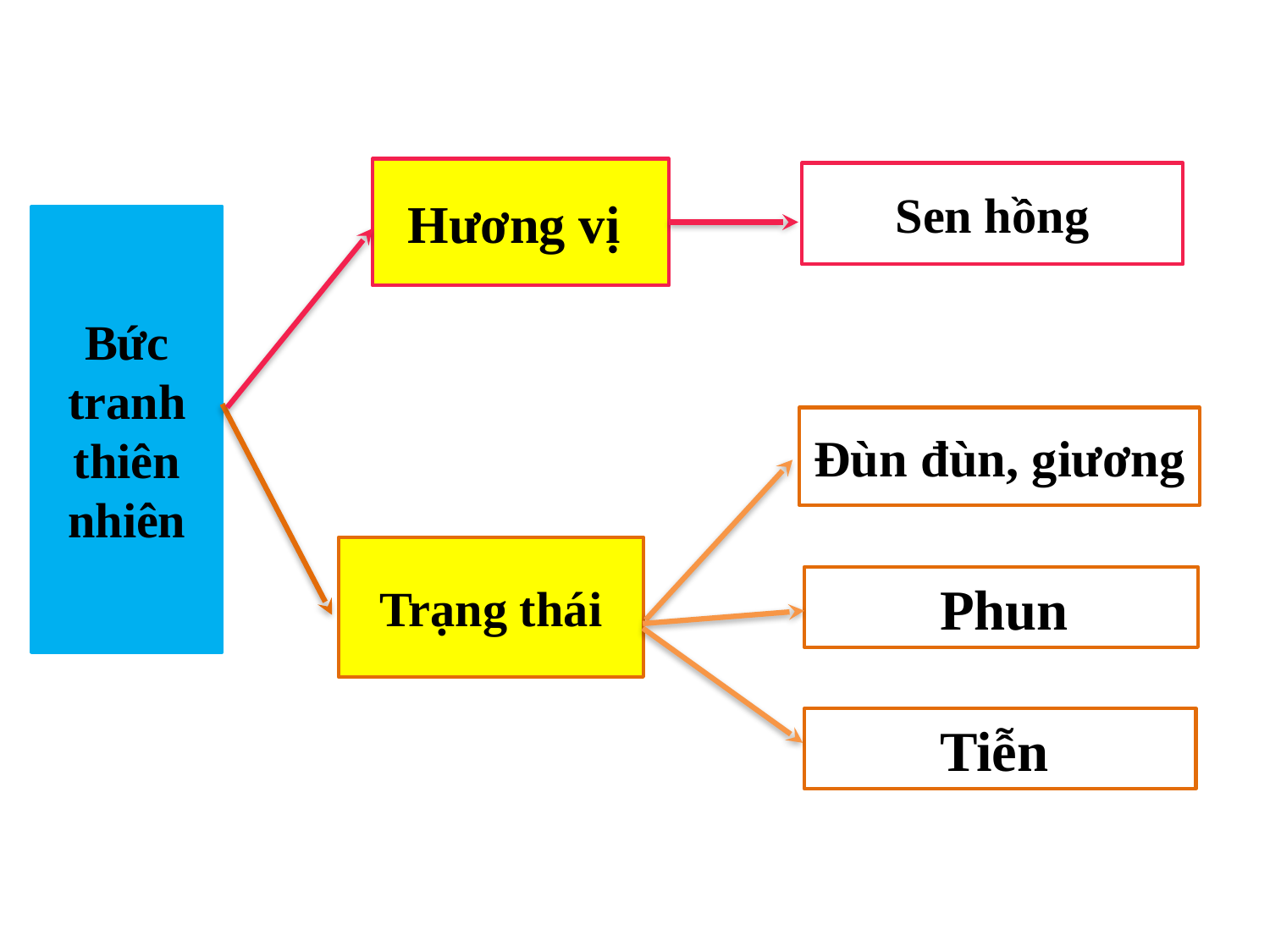

Hương vị
Sen hồng
Bức tranh thiên nhiên
Đùn đùn, giương
Trạng thái
          Phun
          Tiễn